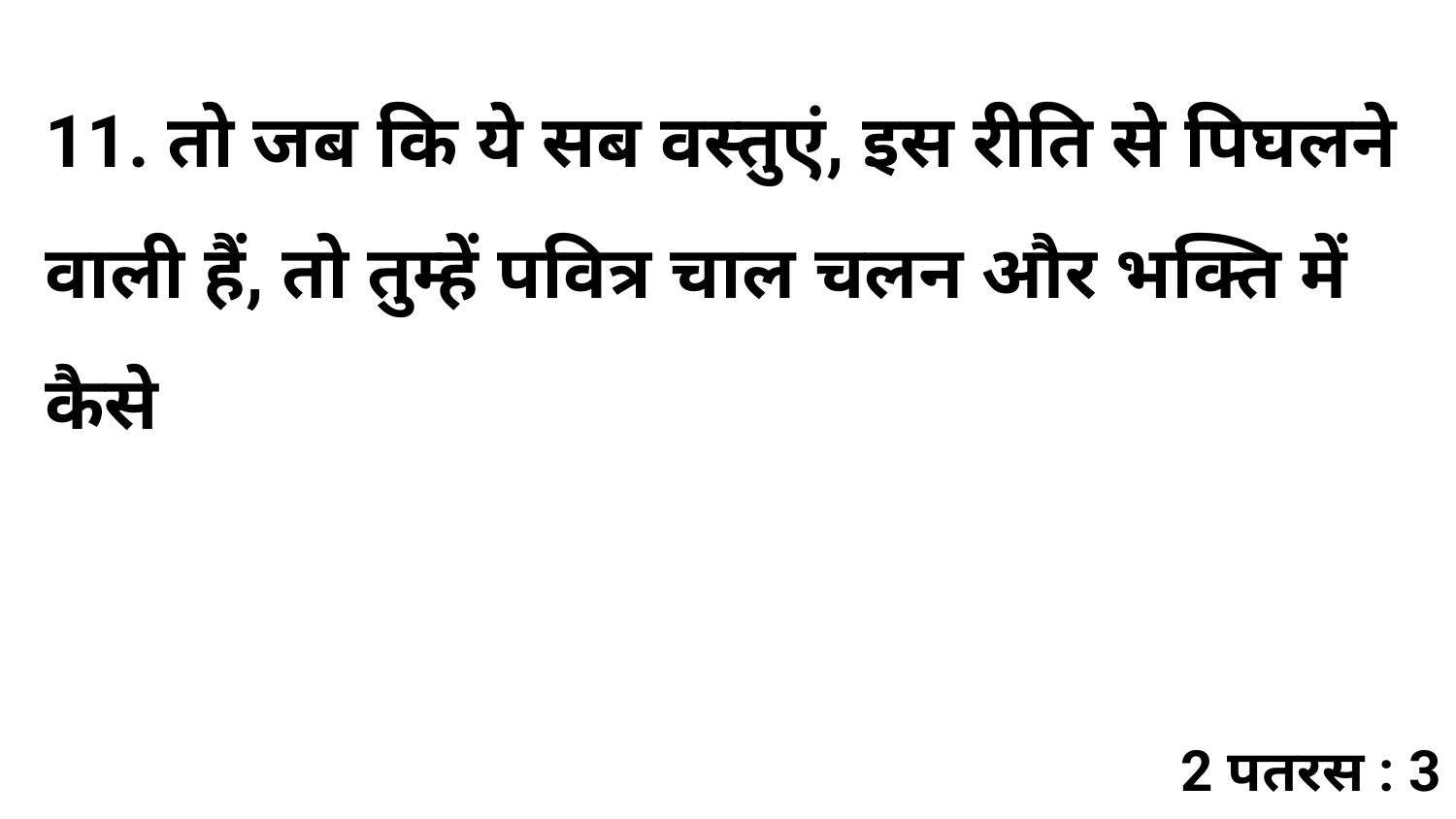

11. तो जब कि ये सब वस्तुएं, इस रीति से पिघलने वाली हैं, तो तुम्हें पवित्र चाल चलन और भक्ति में कैसे
2 पतरस : 3